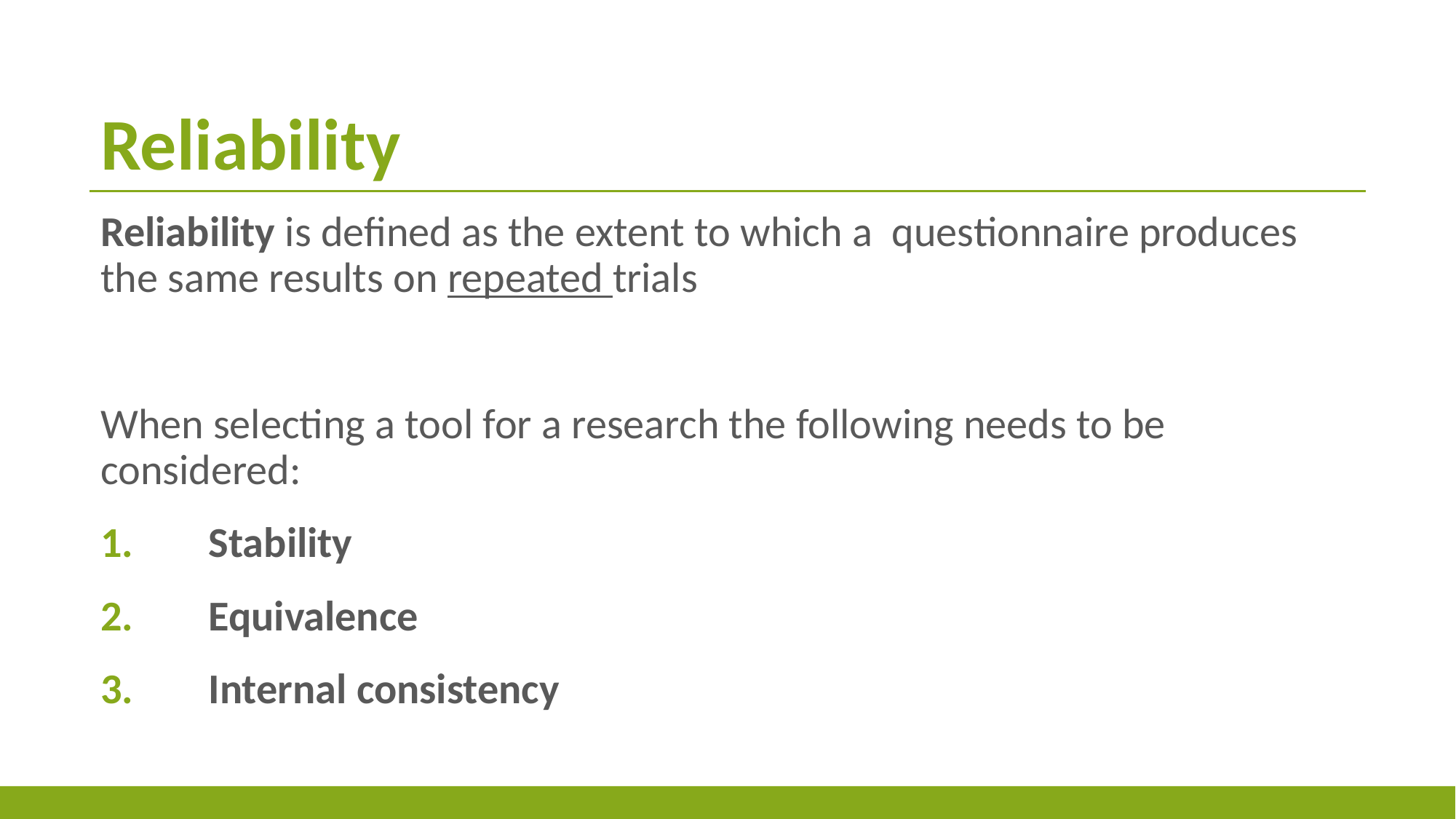

# Reliability
Reliability is defined as the extent to which a  questionnaire produces the same results on repeated trials

When selecting a tool for a research the following needs to be considered:
  Stability
  Equivalence
  Internal consistency